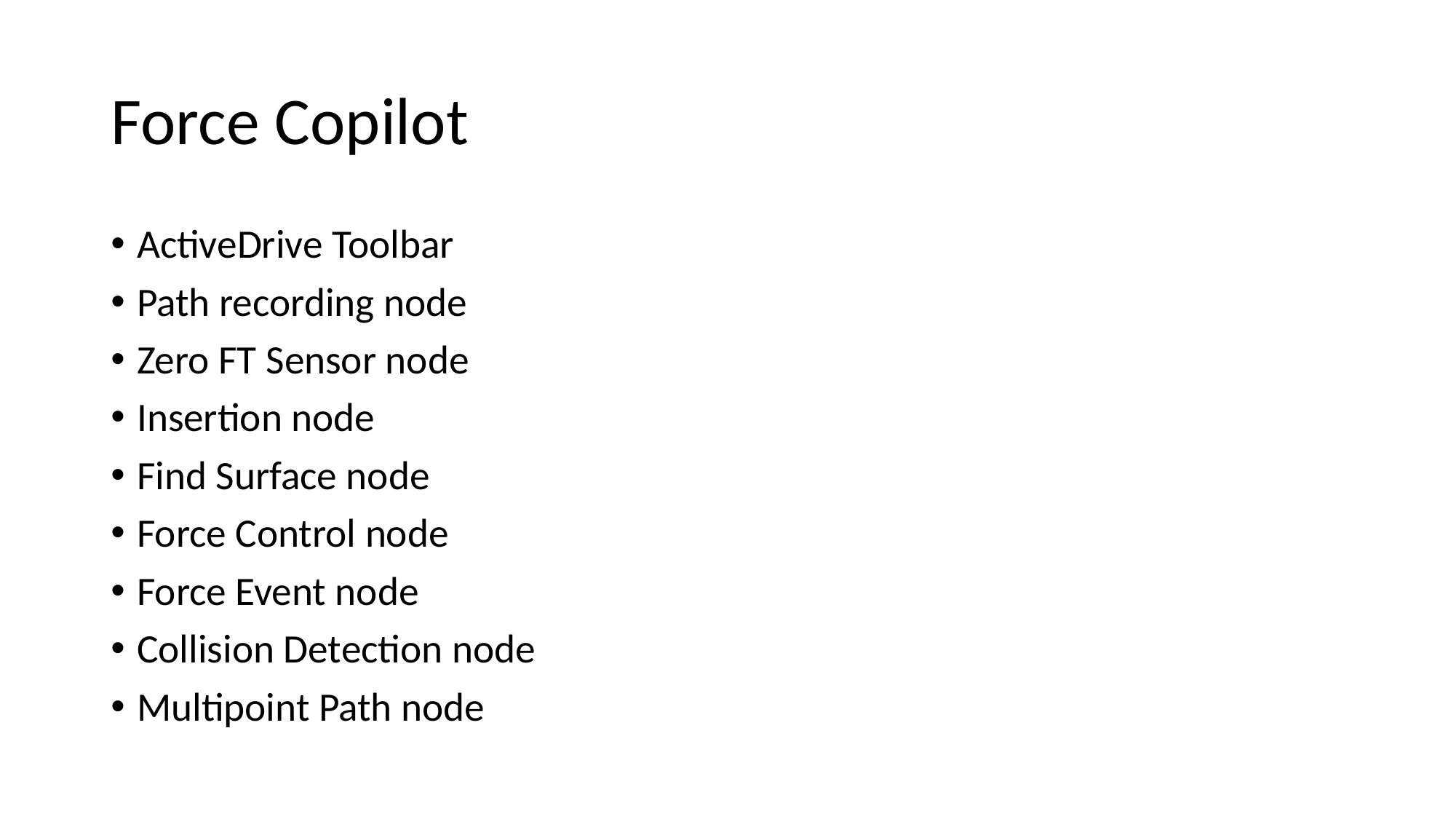

# Force Copilot
ActiveDrive Toolbar
Path recording node
Zero FT Sensor node
Insertion node
Find Surface node
Force Control node
Force Event node
Collision Detection node
Multipoint Path node